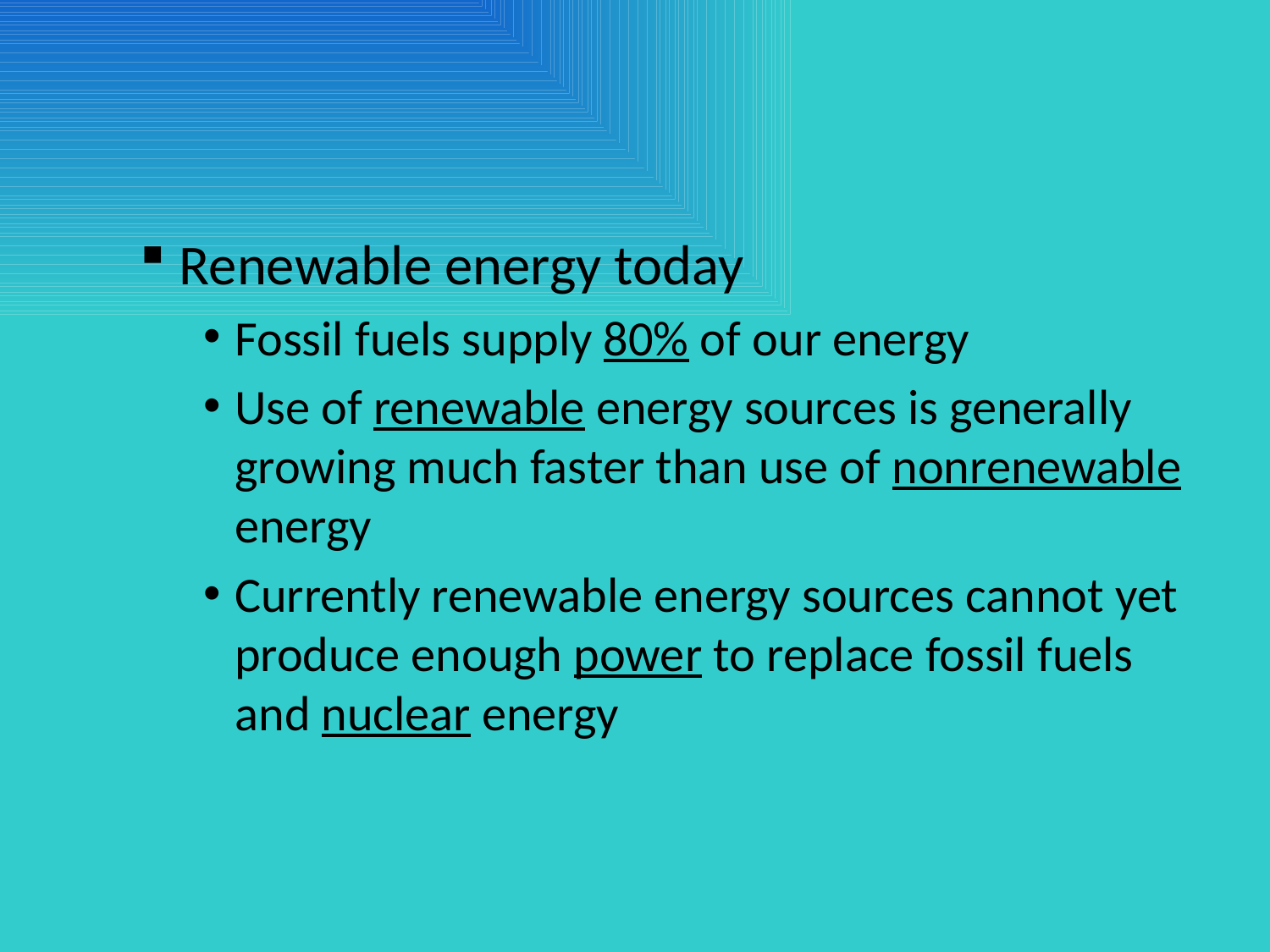

#
Renewable energy today
Fossil fuels supply 80% of our energy
Use of renewable energy sources is generally growing much faster than use of nonrenewable energy
Currently renewable energy sources cannot yet produce enough power to replace fossil fuels and nuclear energy